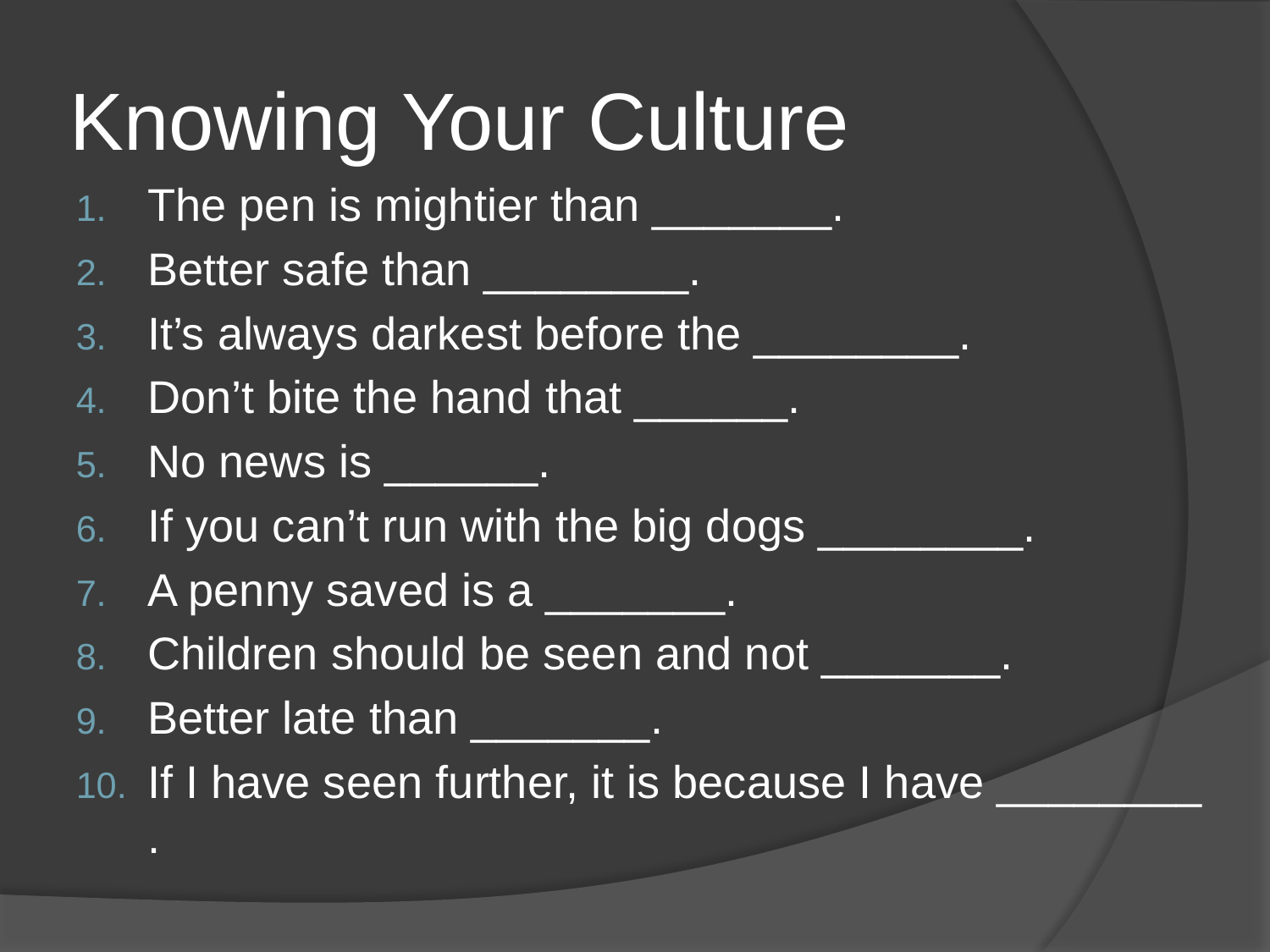

# Knowing Your Culture
The pen is mightier than _______.
Better safe than ________.
It’s always darkest before the ________.
Don’t bite the hand that ______.
No news is ______.
If you can’t run with the big dogs ________.
A penny saved is a _______.
Children should be seen and not _______.
Better late than _______.
If I have seen further, it is because I have ________ .